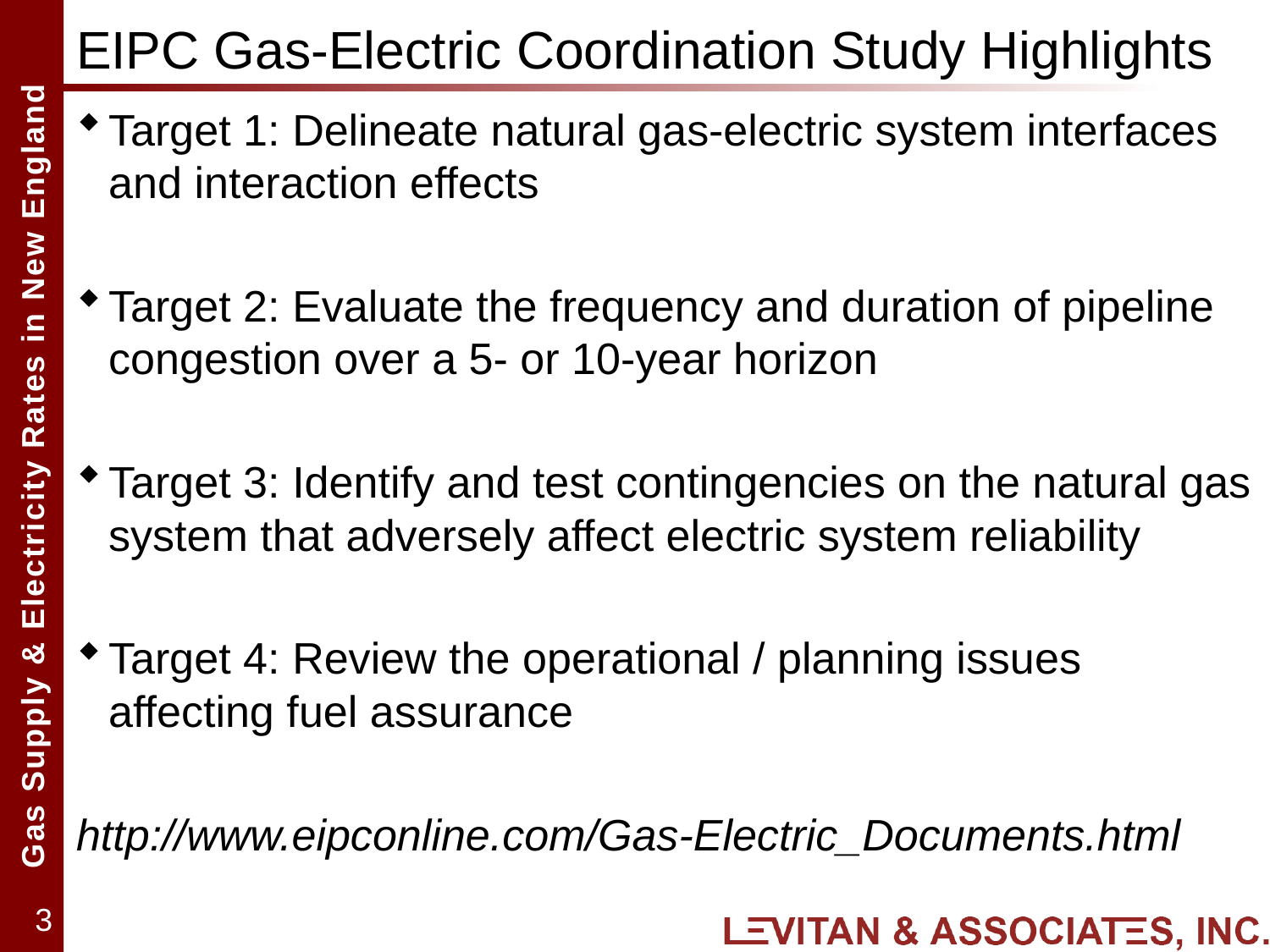

# EIPC Gas-Electric Coordination Study Highlights
Target 1: Delineate natural gas-electric system interfaces and interaction effects

Target 2: Evaluate the frequency and duration of pipeline congestion over a 5- or 10-year horizon

Target 3: Identify and test contingencies on the natural gas system that adversely affect electric system reliability

Target 4: Review the operational / planning issues affecting fuel assurance

http://www.eipconline.com/Gas-Electric_Documents.html